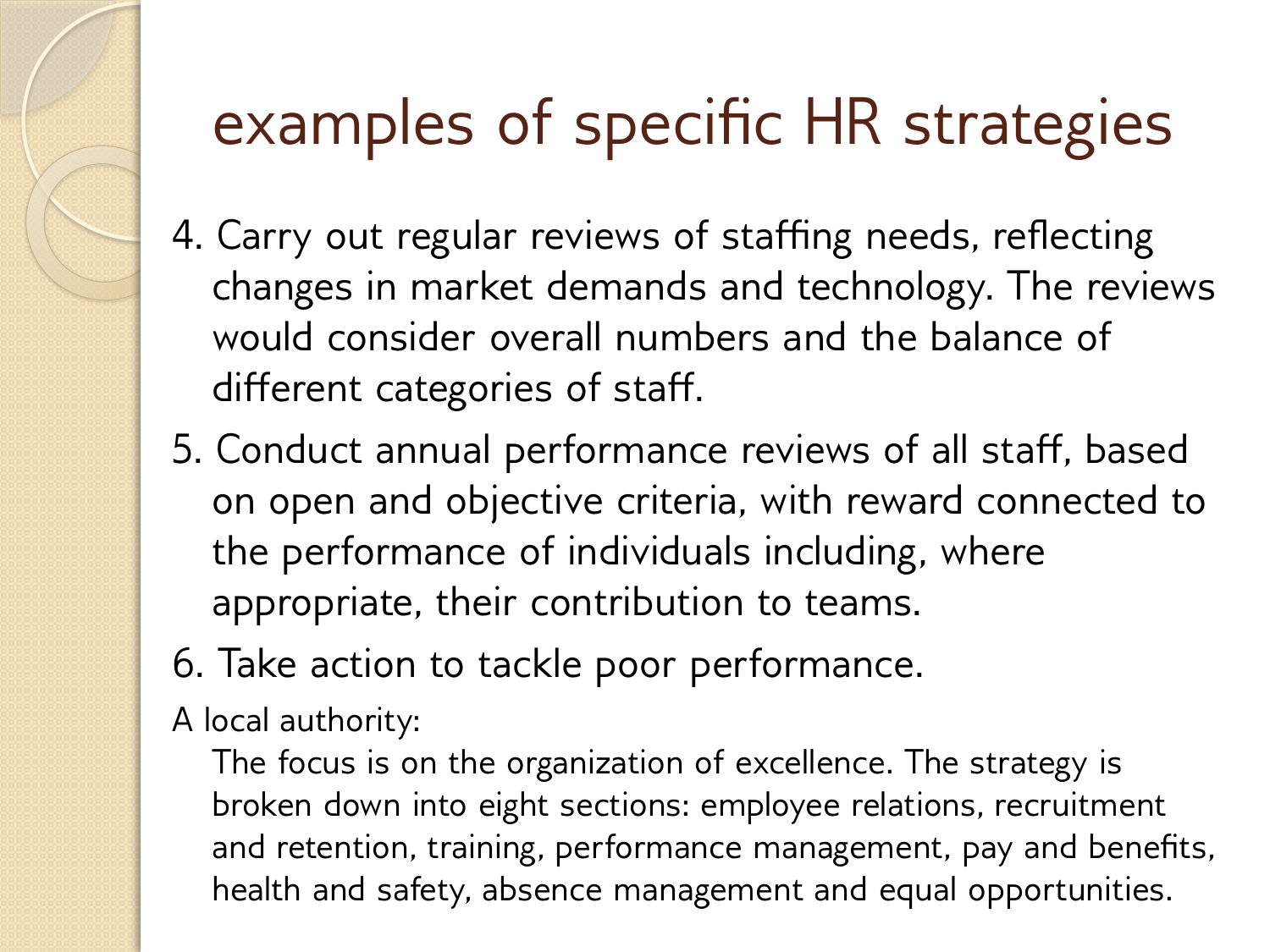

# examples of specific HR strategies
4. Carry out regular reviews of staffing needs, reflecting changes in market demands and technology. The reviews would consider overall numbers and the balance of different categories of staff.
5. Conduct annual performance reviews of all staff, based on open and objective criteria, with reward connected to the performance of individuals including, where appropriate, their contribution to teams.
6. Take action to tackle poor performance.
A local authority:
The focus is on the organization of excellence. The strategy is broken down into eight sections: employee relations, recruitment and retention, training, performance management, pay and benefits, health and safety, absence management and equal opportunities.